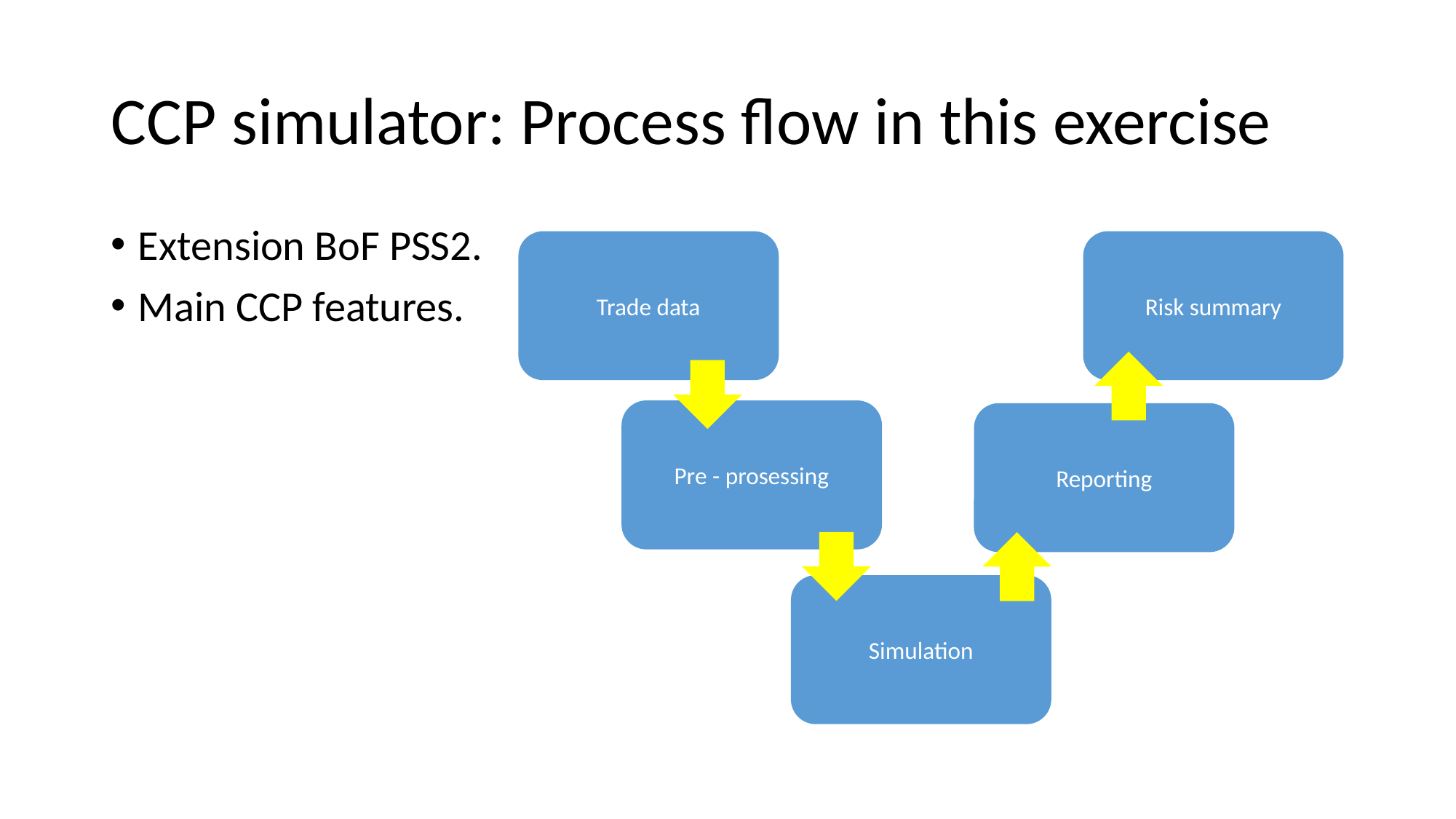

# CCP simulator: Process flow in this exercise
Extension BoF PSS2.
Main CCP features.
Trade data
Risk summary

Pre - prosessing
Reporting

Simulation